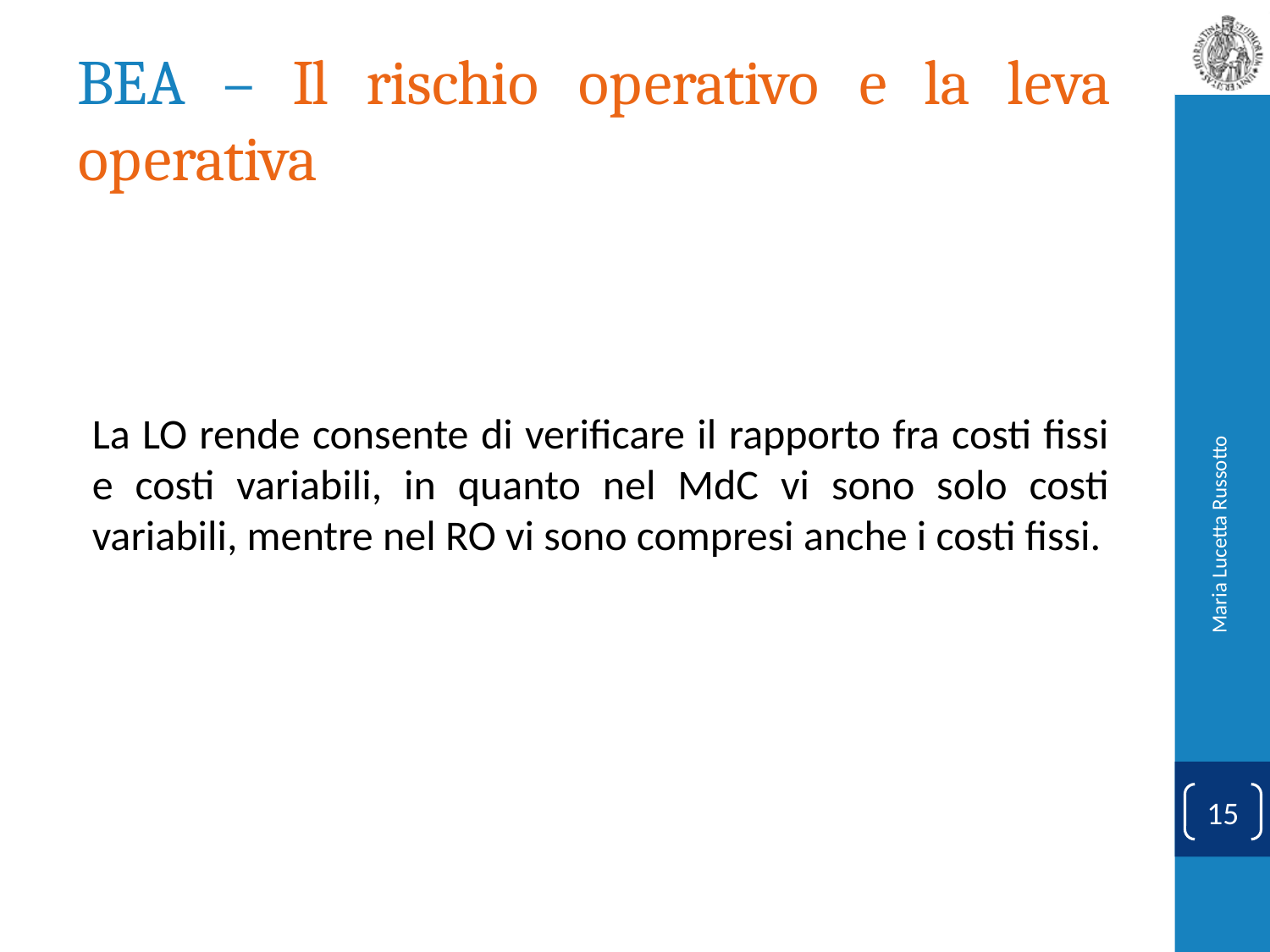

# BEA – Il rischio operativo e la leva operativa

La LO rende consente di verificare il rapporto fra costi fissi e costi variabili, in quanto nel MdC vi sono solo costi variabili, mentre nel RO vi sono compresi anche i costi fissi.
Maria Lucetta Russotto
15